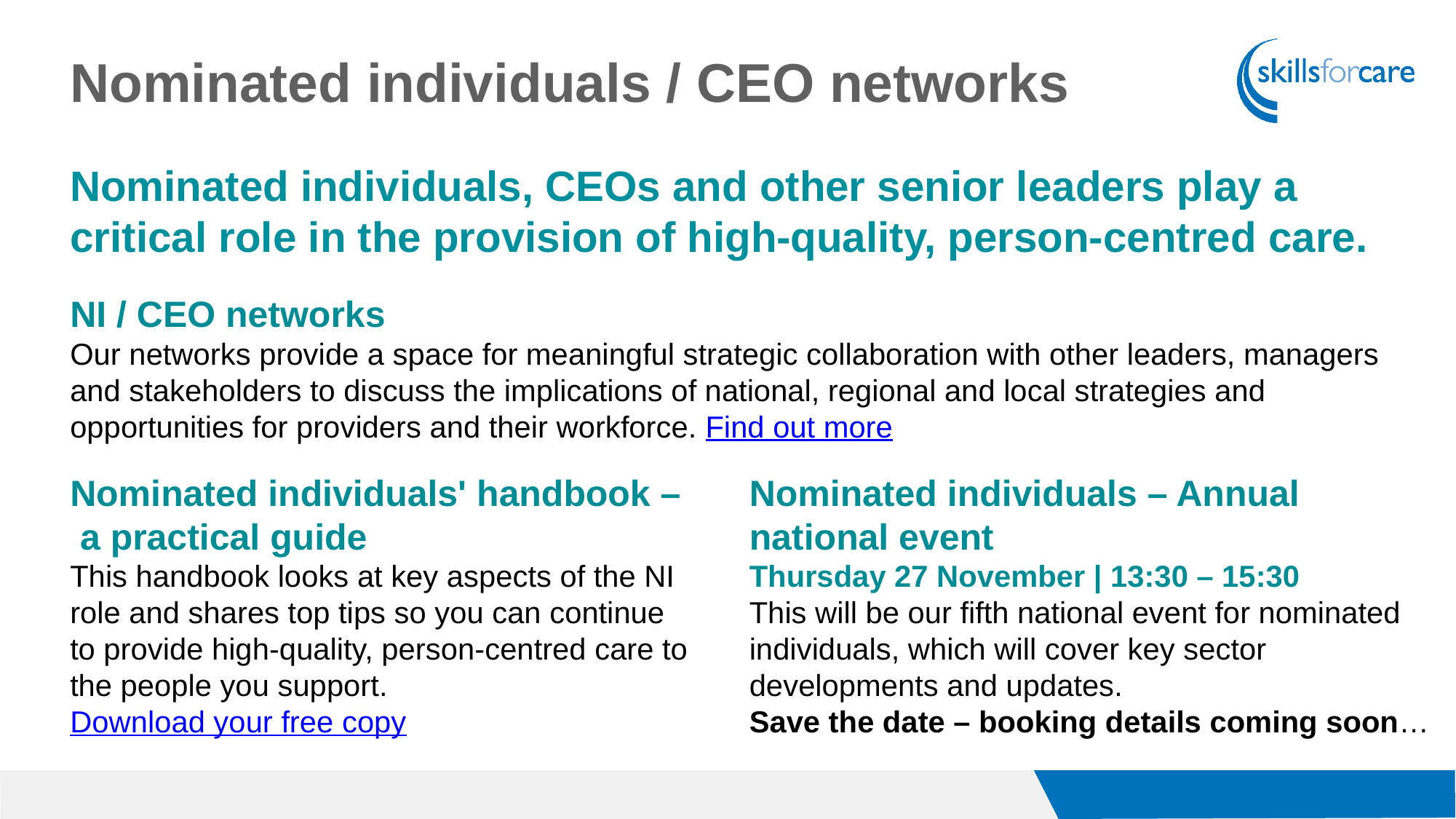

Nominated individuals / CEO networks
Nominated individuals, CEOs and other senior leaders play a critical role in the provision of high-quality, person-centred care.
NI / CEO networks
Our networks provide a space for meaningful strategic collaboration with other leaders, managers and stakeholders to discuss the implications of national, regional and local strategies and opportunities for providers and their workforce. Find out more

Nominated individuals – Annual national event
Thursday 27 November | 13:30 – 15:30
This will be our fifth national event for nominated individuals, which will cover key sector developments and updates.
Save the date – booking details coming soon…
Nominated individuals' handbook –  a practical guide
This handbook looks at key aspects of the NI role and shares top tips so you can continue to provide high-quality, person-centred care to the people you support. Download your free copy